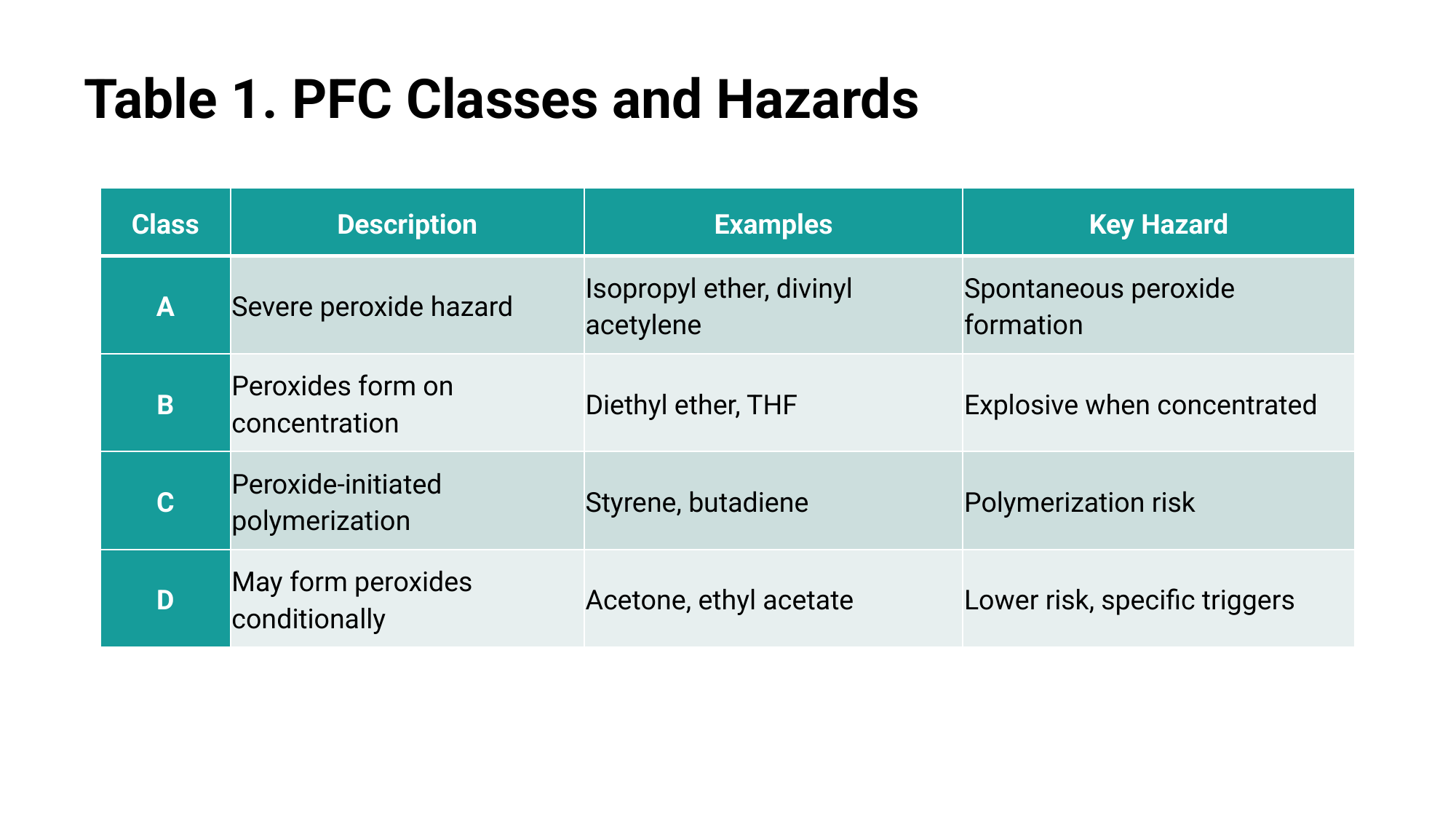

# Table 1. PFC Classes and Hazards
| Class | Description | Examples | Key Hazard |
| --- | --- | --- | --- |
| A | Severe peroxide hazard | Isopropyl ether, divinyl acetylene | Spontaneous peroxide formation |
| B | Peroxides form on concentration | Diethyl ether, THF | Explosive when concentrated |
| C | Peroxide-initiated polymerization | Styrene, butadiene | Polymerization risk |
| D | May form peroxides conditionally | Acetone, ethyl acetate | Lower risk, specific triggers |